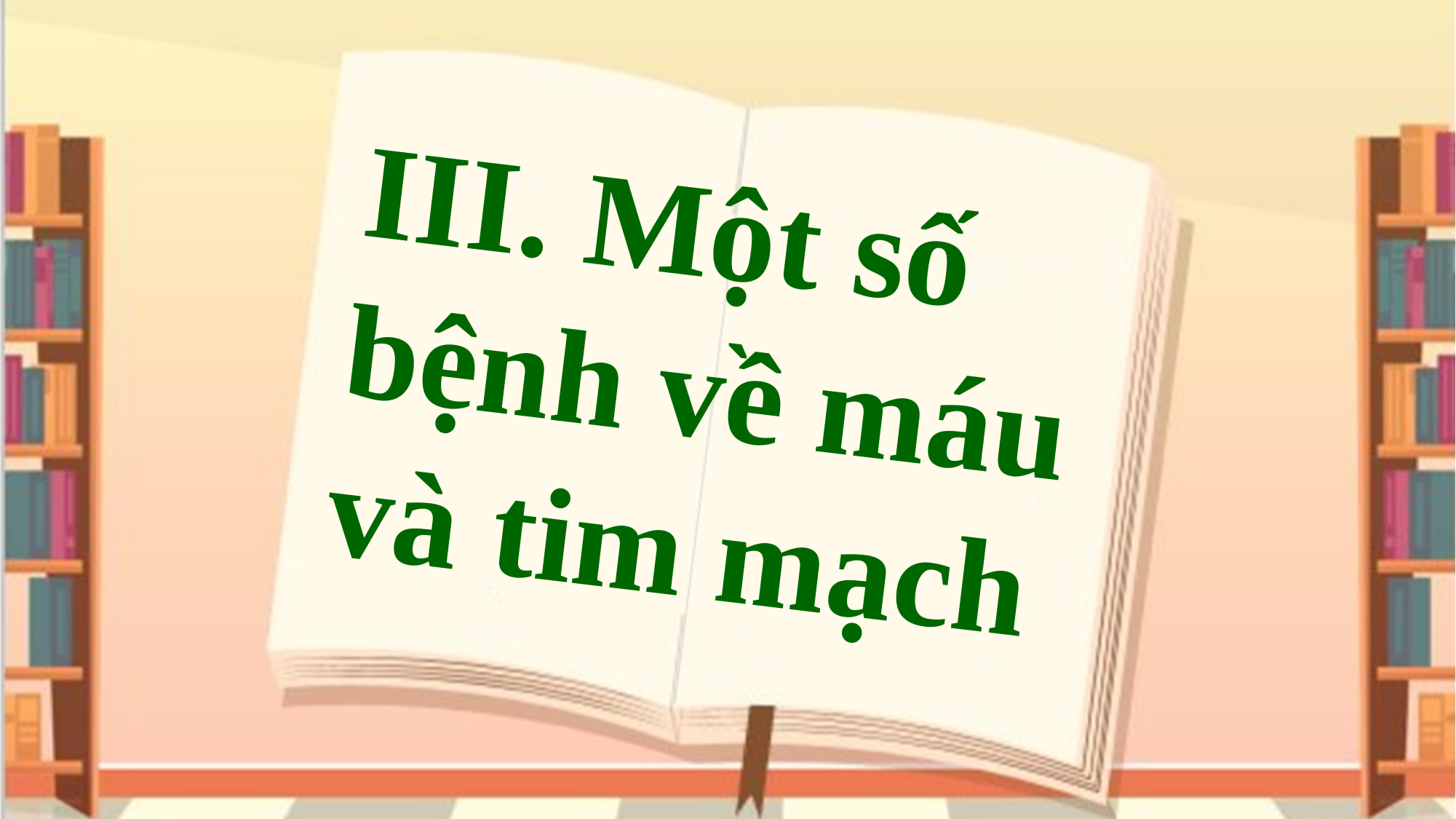

III. Một số bệnh về máu và tim mạch